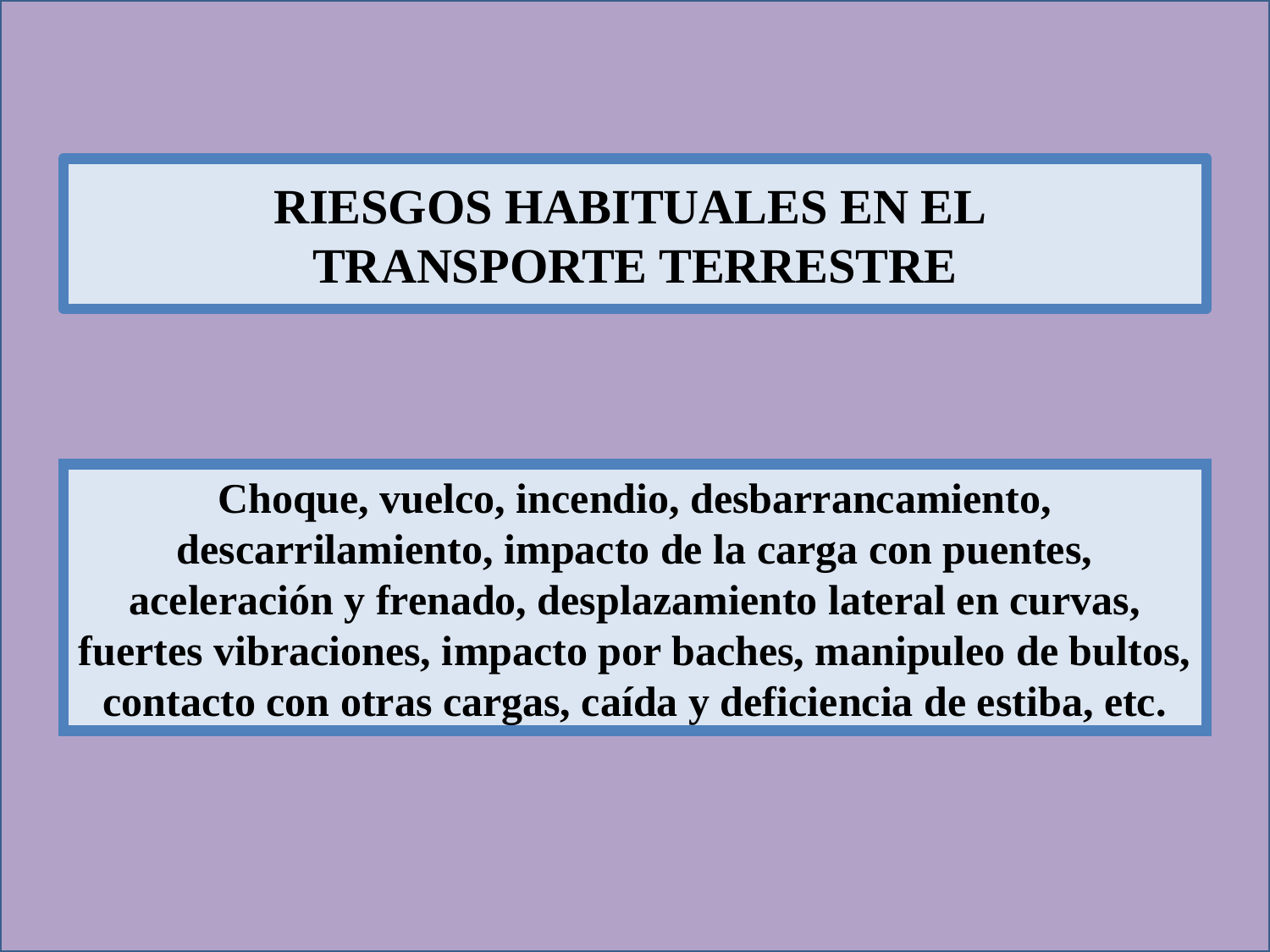

# RIESGOS HABITUALES EN EL TRANSPORTE TERRESTRE
Choque, vuelco, incendio, desbarrancamiento, descarrilamiento, impacto de la carga con puentes, aceleración y frenado, desplazamiento lateral en curvas, fuertes vibraciones, impacto por baches, manipuleo de bultos, contacto con otras cargas, caída y deficiencia de estiba, etc.